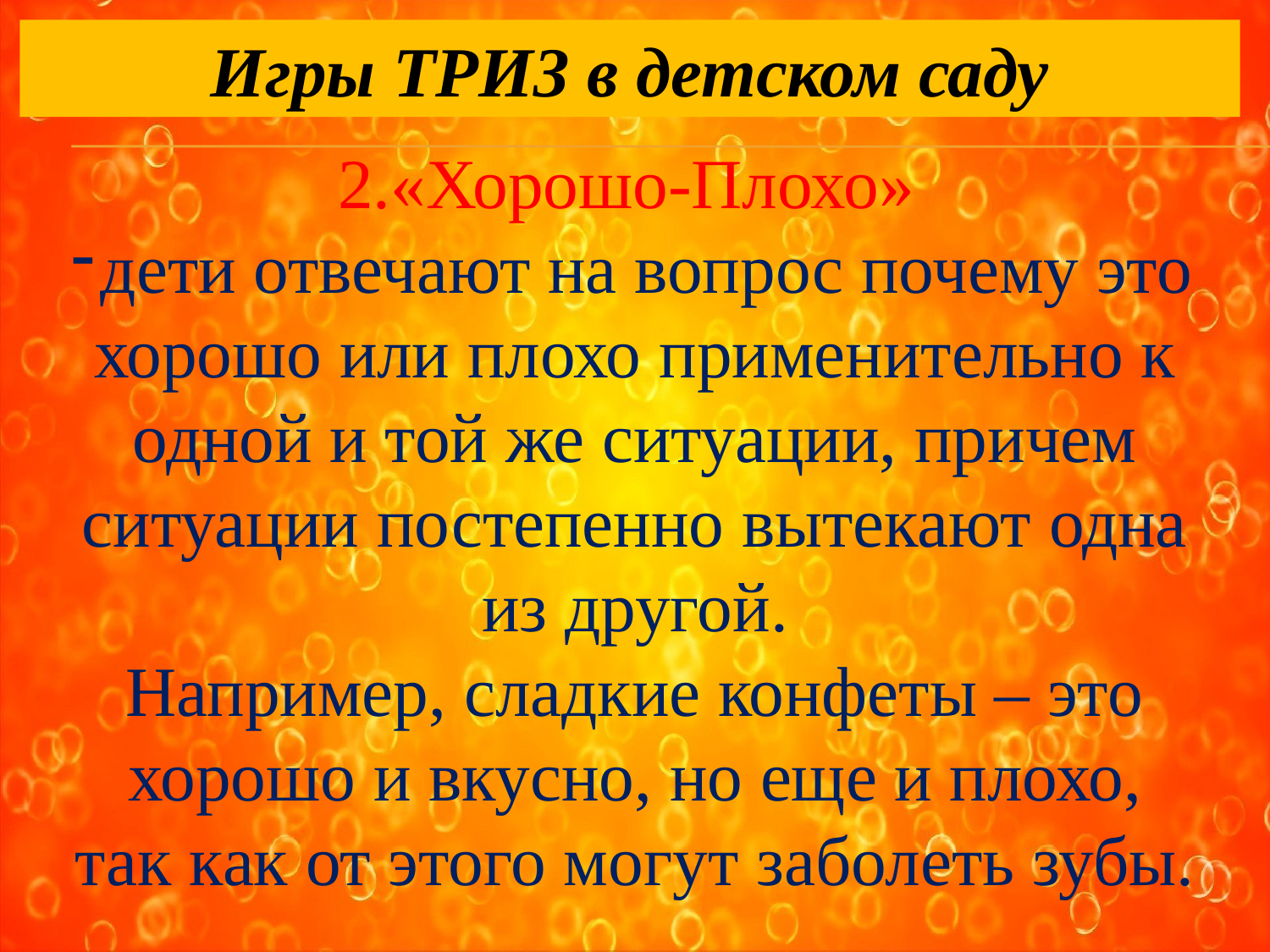

Игры ТРИЗ в детском саду
2.«Хорошо-Плохо»
дети отвечают на вопрос почему это хорошо или плохо применительно к одной и той же ситуации, причем ситуации постепенно вытекают одна из другой.
Например, сладкие конфеты – это хорошо и вкусно, но еще и плохо, так как от этого могут заболеть зубы.